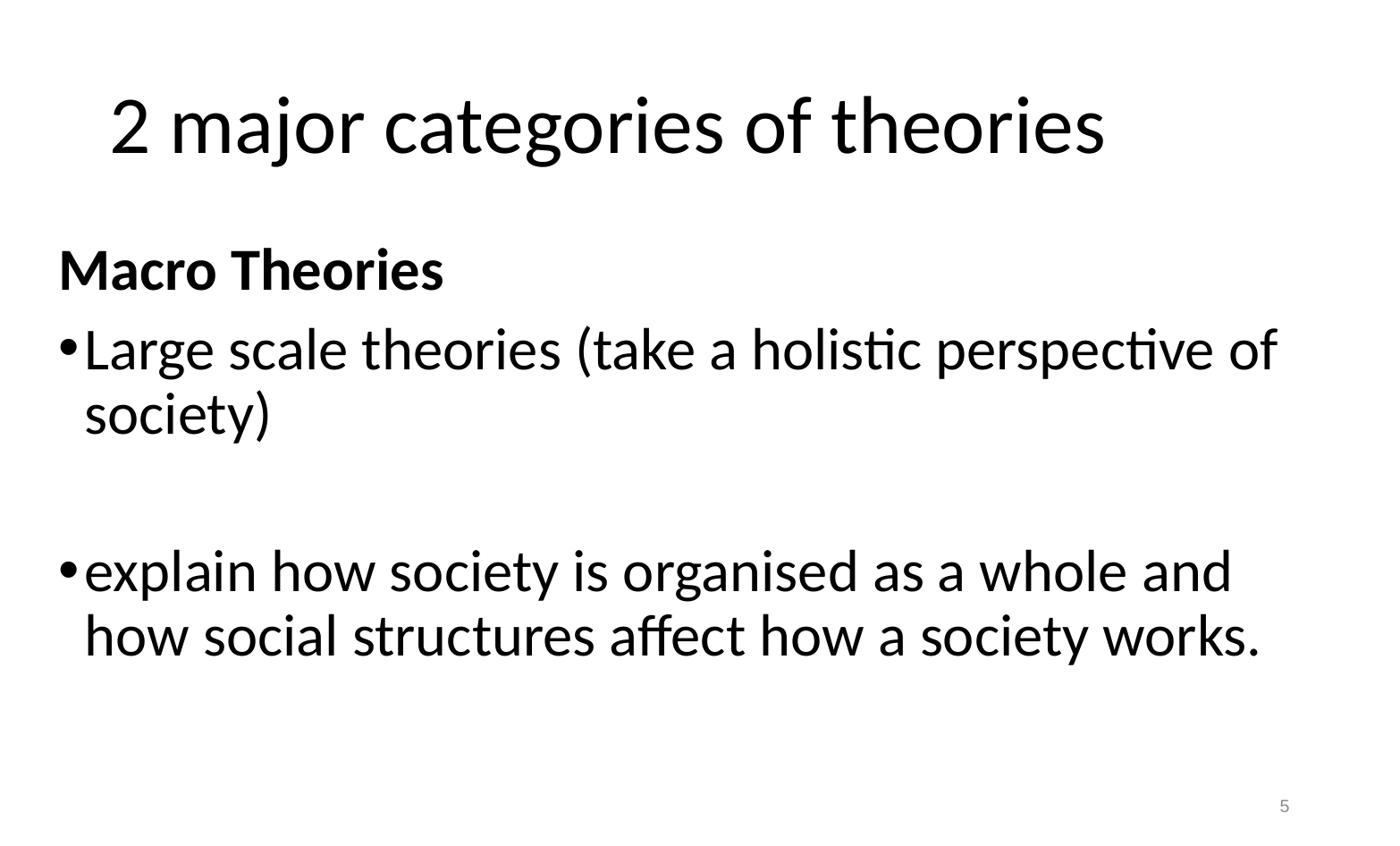

# 2 major categories of theories
Macro Theories
Large scale theories (take a holistic perspective of society)

explain how society is organised as a whole and how social structures affect how a society works.

5